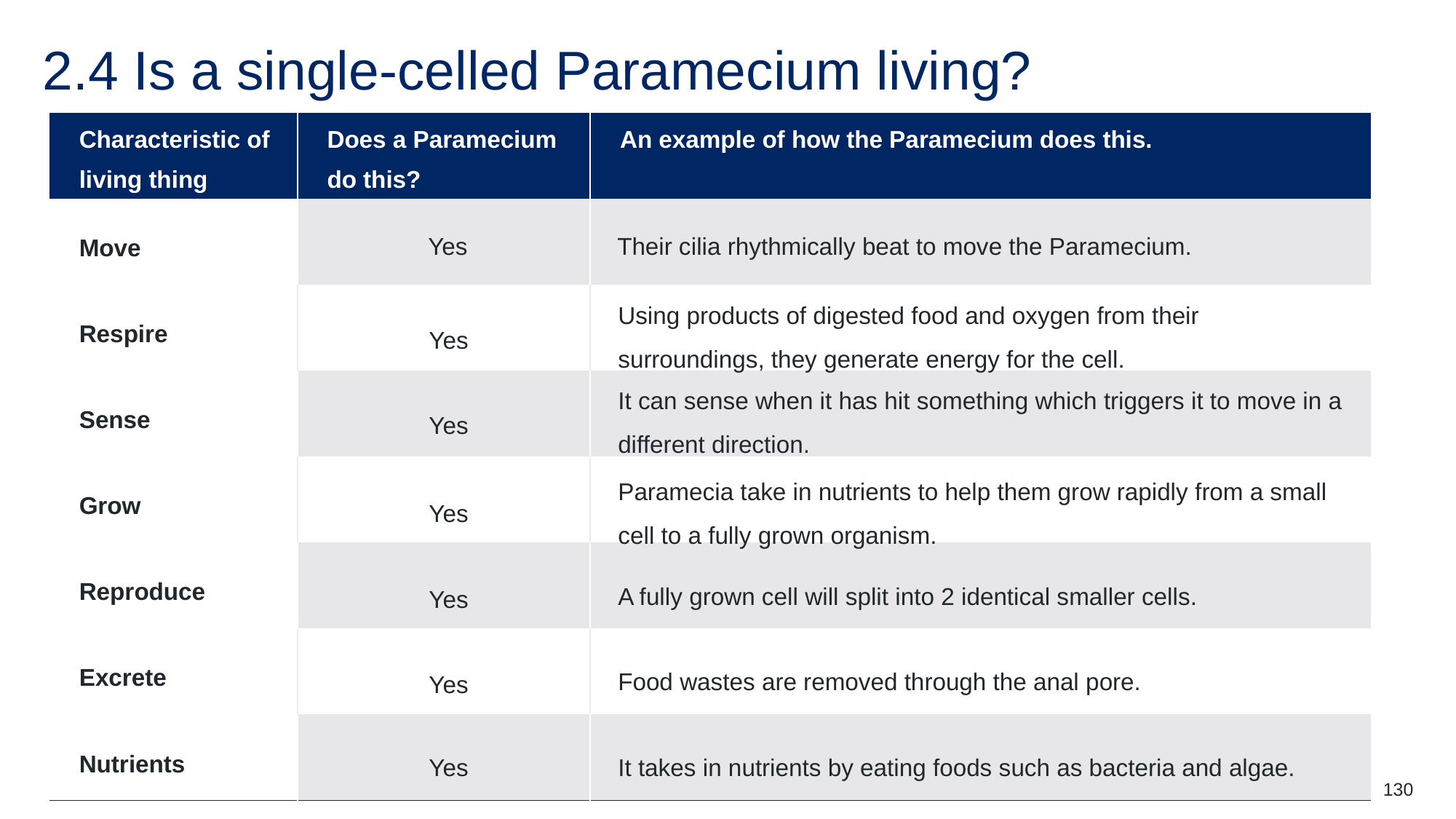

# 2.4 Is a single-celled Paramecium living?
| Characteristic of living thing | Does a Paramecium do this? | An example of how the Paramecium does this. |
| --- | --- | --- |
| Move |  |  |
| Respire |  |  |
| Sense |  |  |
| Grow |  |  |
| Reproduce |  |  |
| Excrete |  |  |
| Nutrients |  |  |
Yes
Their cilia rhythmically beat to move the Paramecium.
Using products of digested food and oxygen from their surroundings, they generate energy for the cell.
Yes
It can sense when it has hit something which triggers it to move in a different direction.
Yes
Paramecia take in nutrients to help them grow rapidly from a small cell to a fully grown organism.
Yes
A fully grown cell will split into 2 identical smaller cells.
Yes
Food wastes are removed through the anal pore.
Yes
Yes
It takes in nutrients by eating foods such as bacteria and algae.
130